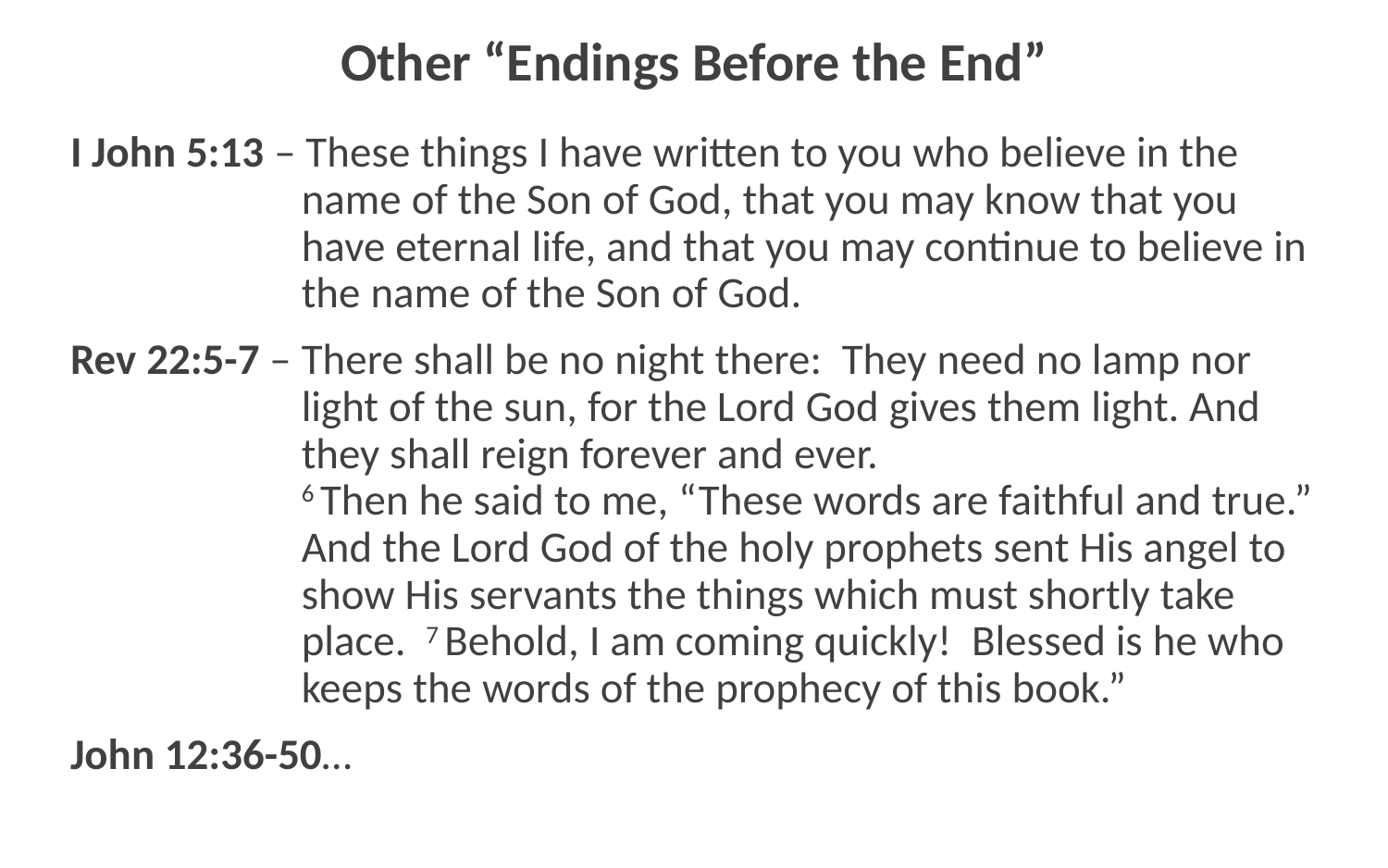

# Other “Endings Before the End”
I John 5:13 – These things I have written to you who believe in the name of the Son of God, that you may know that you have eternal life, and that you may continue to believe in the name of the Son of God.
Rev 22:5-7 – 	There shall be no night there:  They need no lamp nor light of the sun, for the Lord God gives them light. And they shall reign forever and ever.
6 Then he said to me, “These words are faithful and true.” And the Lord God of the holy prophets sent His angel to show His servants the things which must shortly take place.  7 Behold, I am coming quickly!  Blessed is he who keeps the words of the prophecy of this book.”
John 12:36-50…